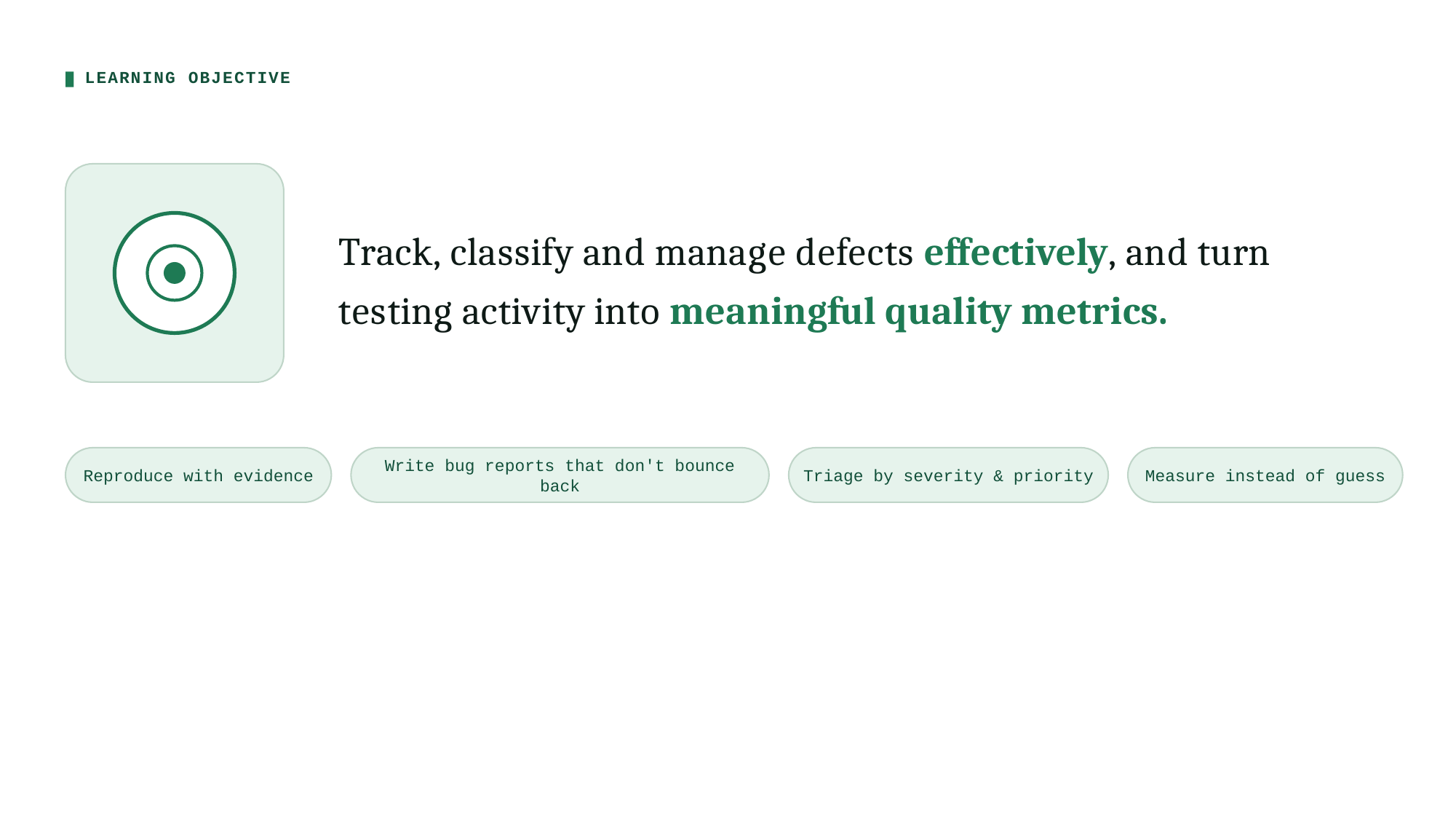

█ LEARNING OBJECTIVE
Track, classify and manage defects effectively, and turn testing activity into meaningful quality metrics.

Reproduce with evidence

Write bug reports that don't bounce back

Triage by severity & priority

Measure instead of guess